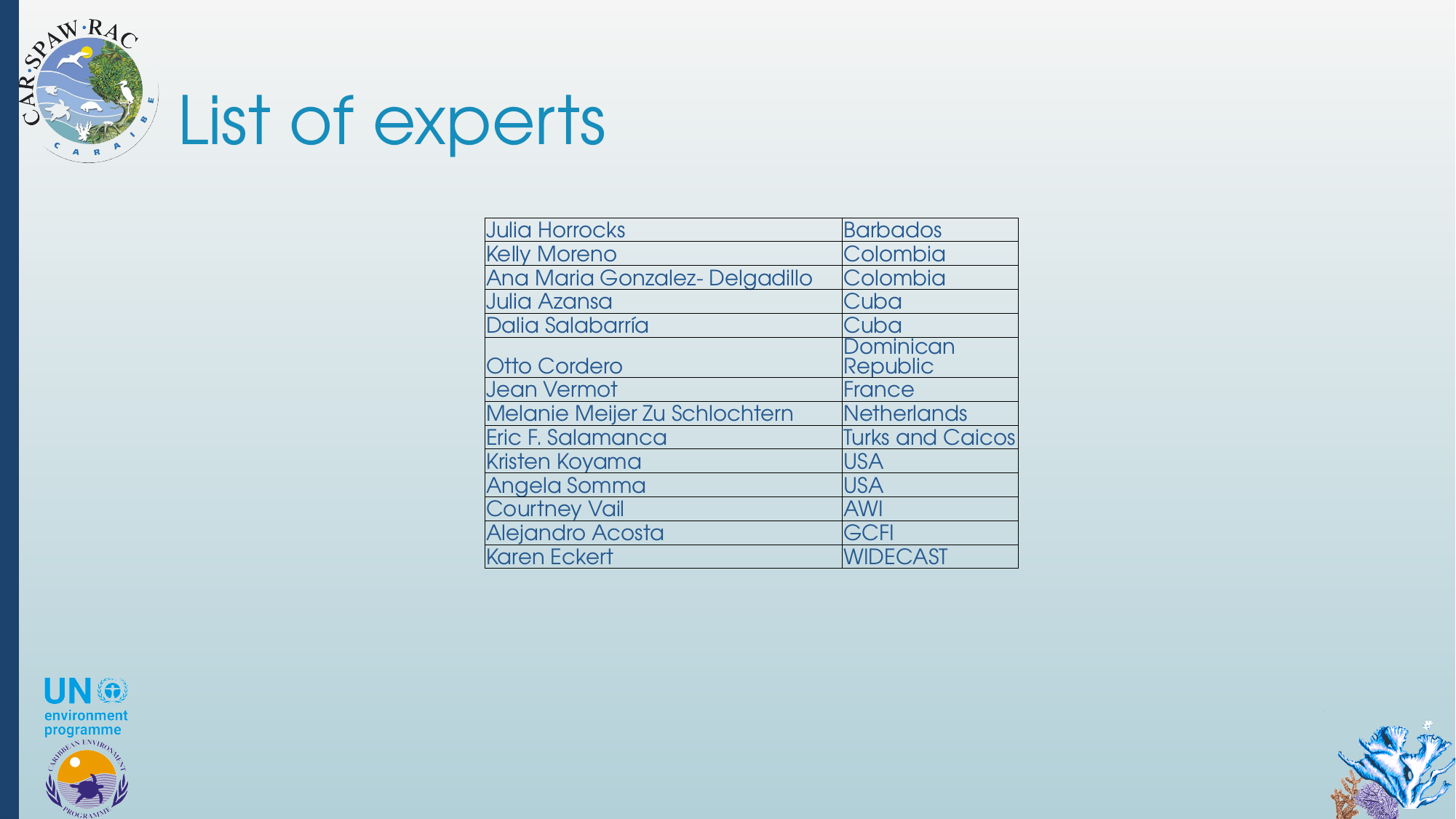

# List of experts
| Julia Horrocks | Barbados |
| --- | --- |
| Kelly Moreno | Colombia |
| Ana Maria Gonzalez- Delgadillo | Colombia |
| Julia Azansa | Cuba |
| Dalia Salabarría | Cuba |
| Otto Cordero | Dominican Republic |
| Jean Vermot | France |
| Melanie Meijer Zu Schlochtern | Netherlands |
| Eric F. Salamanca | Turks and Caicos |
| Kristen Koyama | USA |
| Angela Somma | USA |
| Courtney Vail | AWI |
| Alejandro Acosta | GCFI |
| Karen Eckert | WIDECAST |